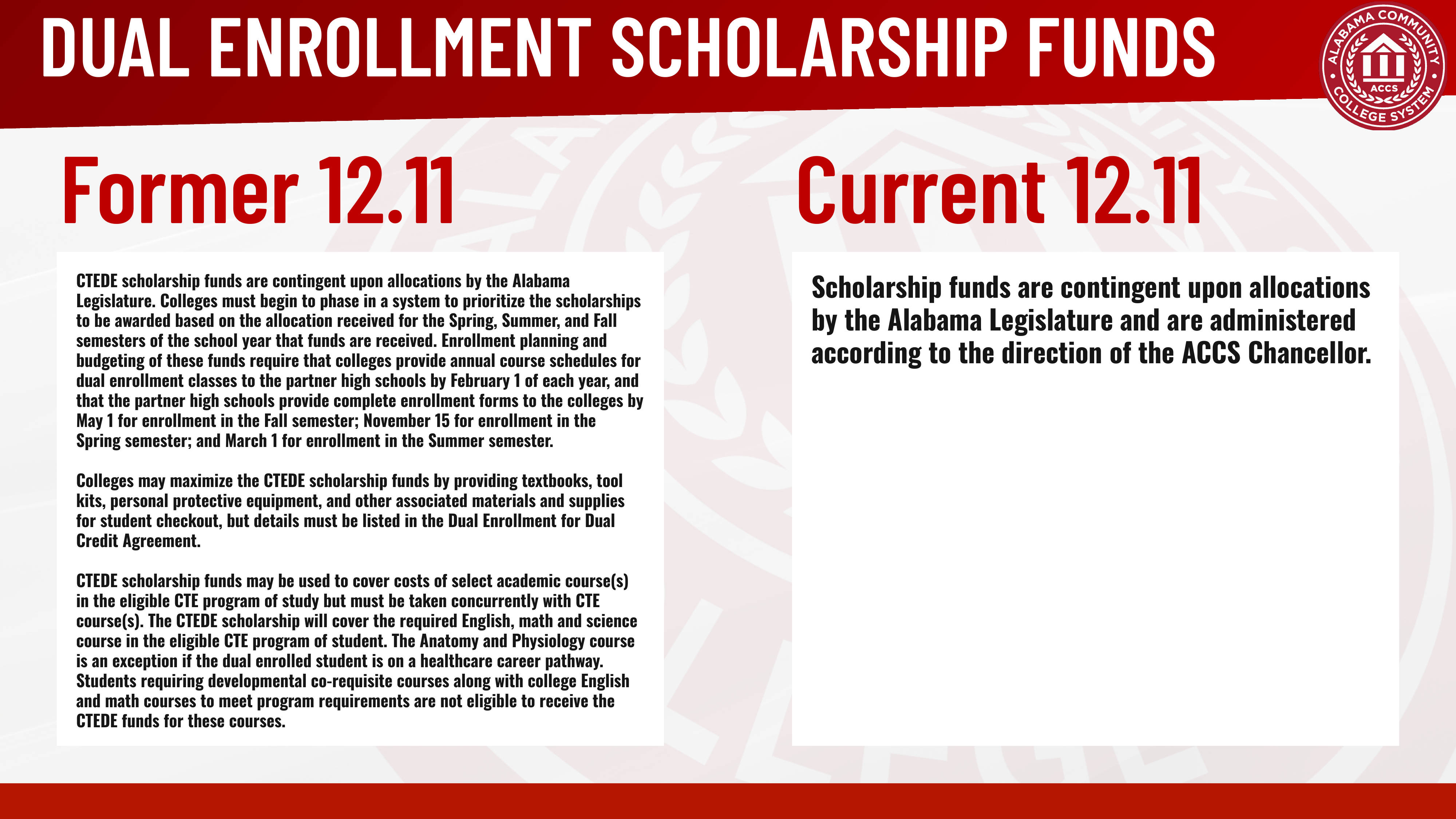

# DUAL ENROLLMENT SCHOLARSHIP FUNDS
Former 12.11
Current 12.11

CTEDE scholarship funds are contingent upon allocations by the Alabama Legislature. Colleges must begin to phase in a system to prioritize the scholarships to be awarded based on the allocation received for the Spring, Summer, and Fall semesters of the school year that funds are received. Enrollment planning and budgeting of these funds require that colleges provide annual course schedules for dual enrollment classes to the partner high schools by February 1 of each year, and that the partner high schools provide complete enrollment forms to the colleges by May 1 for enrollment in the Fall semester; November 15 for enrollment in the Spring semester; and March 1 for enrollment in the Summer semester.

Colleges may maximize the CTEDE scholarship funds by providing textbooks, tool kits, personal protective equipment, and other associated materials and supplies for student checkout, but details must be listed in the Dual Enrollment for Dual Credit Agreement.

CTEDE scholarship funds may be used to cover costs of select academic course(s) in the eligible CTE program of study but must be taken concurrently with CTE course(s). The CTEDE scholarship will cover the required English, math and science course in the eligible CTE program of student. The Anatomy and Physiology course is an exception if the dual enrolled student is on a healthcare career pathway. Students requiring developmental co-requisite courses along with college English and math courses to meet program requirements are not eligible to receive the CTEDE funds for these courses.
Scholarship funds are contingent upon allocations by the Alabama Legislature and are administered according to the direction of the ACCS Chancellor.